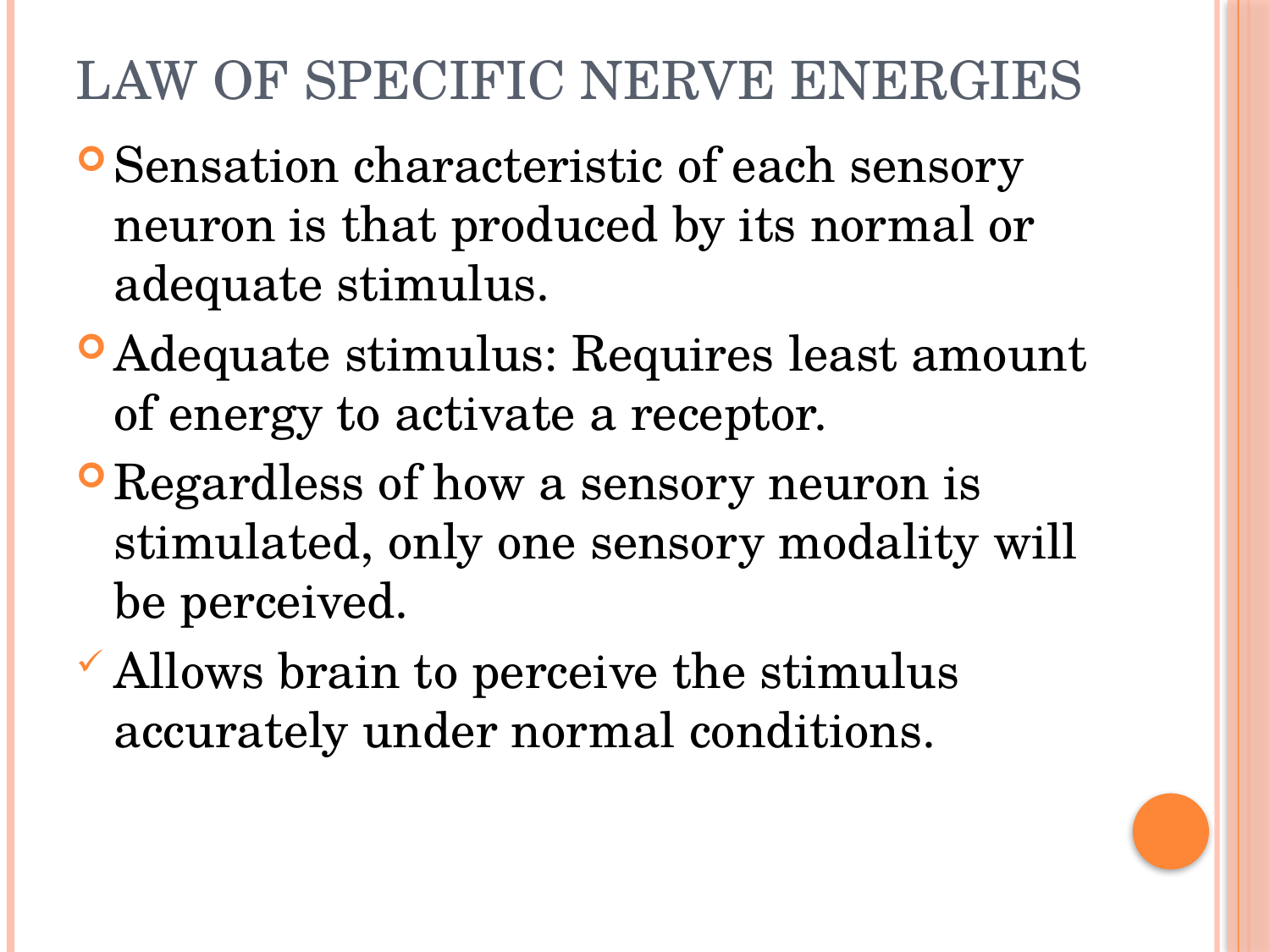

# Law of Specific Nerve Energies
Sensation characteristic of each sensory neuron is that produced by its normal or adequate stimulus.
Adequate stimulus: Requires least amount of energy to activate a receptor.
Regardless of how a sensory neuron is stimulated, only one sensory modality will be perceived.
Allows brain to perceive the stimulus accurately under normal conditions.